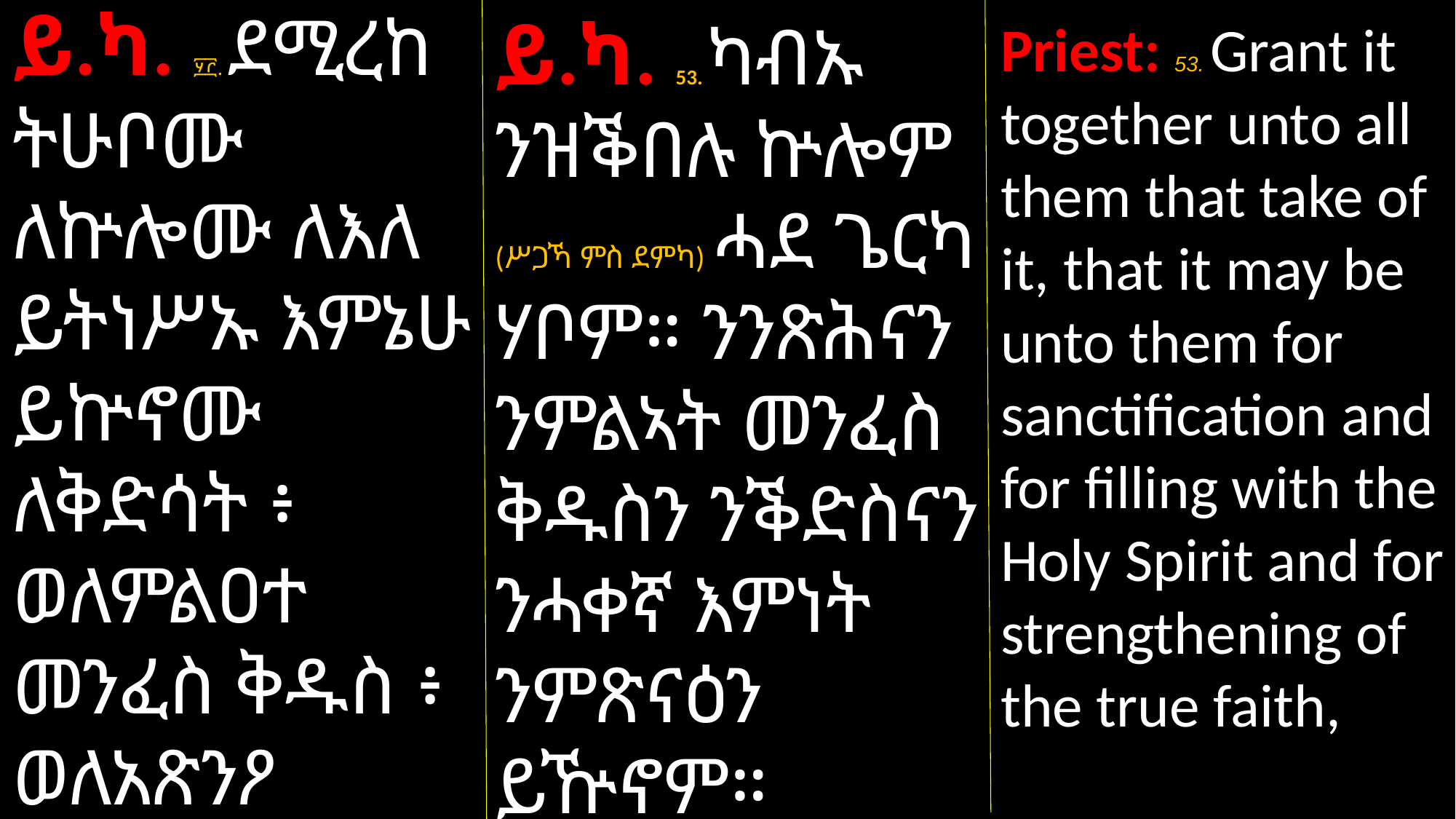

ይ.ካ. ፶፫. ደሚረከ ትሁቦሙ ለኵሎሙ ለእለ ይትነሥኡ እምኔሁ ይኵኖሙ ለቅድሳት ፥ ወለምልዐተ መንፈስ ቅዱስ ፥ ወለአጽንዖ ሃይማኖት ዘበአማን
ይ.ካ. 53. ካብኡ ንዝቕበሉ ኵሎም (ሥጋኻ ምስ ደምካ) ሓደ ጌርካ ሃቦም። ንንጽሕናን ንምልኣት መንፈስ ቅዱስን ንቕድስናን ንሓቀኛ እምነት ንምጽናዕን ይዅኖም።
Priest: 53. Grant it together unto all them that take of it, that it may be unto them for sanctification and for filling with the Holy Spirit and for strengthening of the true faith,